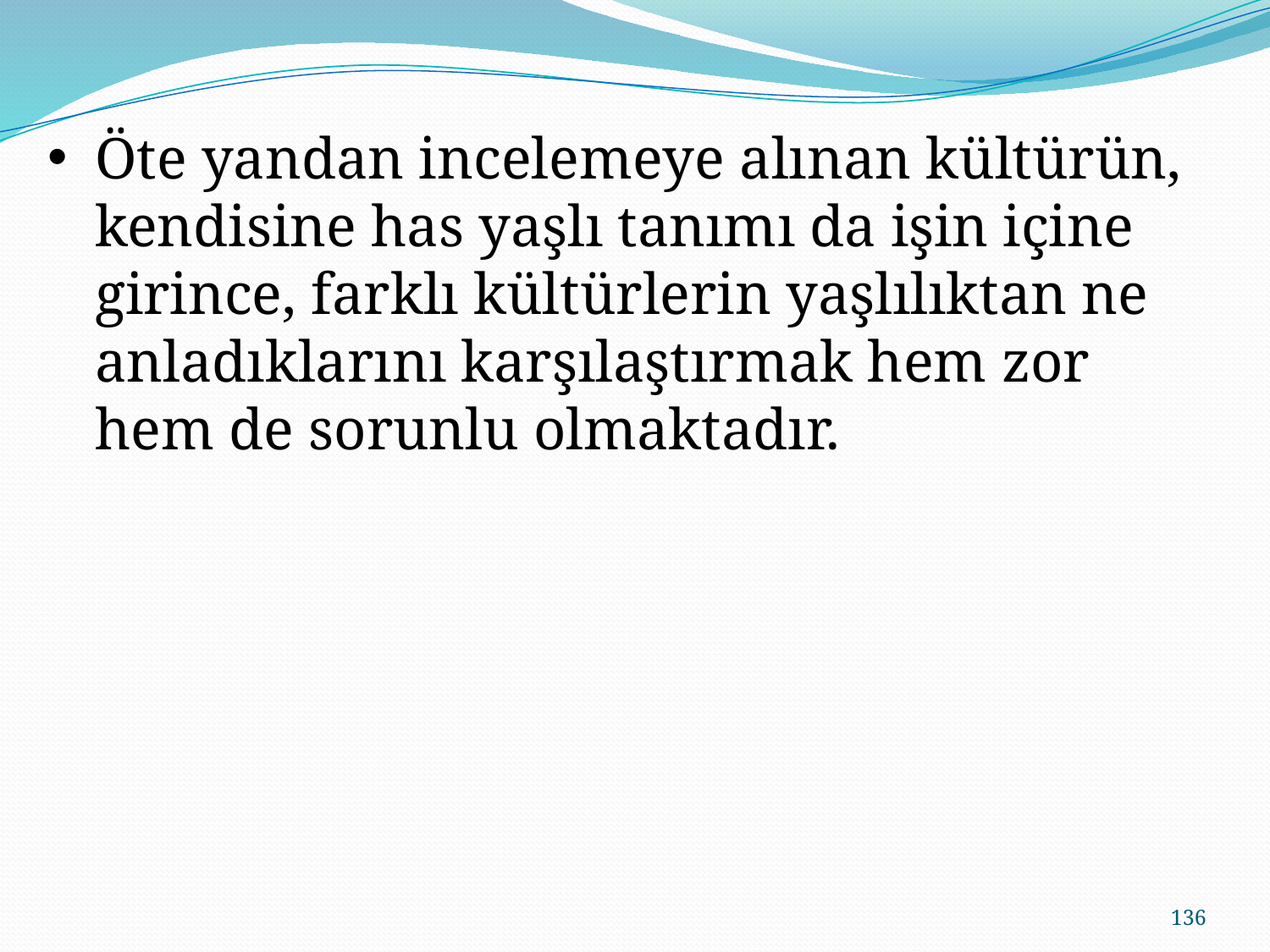

Öte yandan incelemeye alınan kültürün, kendisine has yaşlı tanımı da işin içine girince, farklı kültürlerin yaşlılıktan ne anladıklarını karşılaştırmak hem zor hem de sorunlu olmaktadır.
136